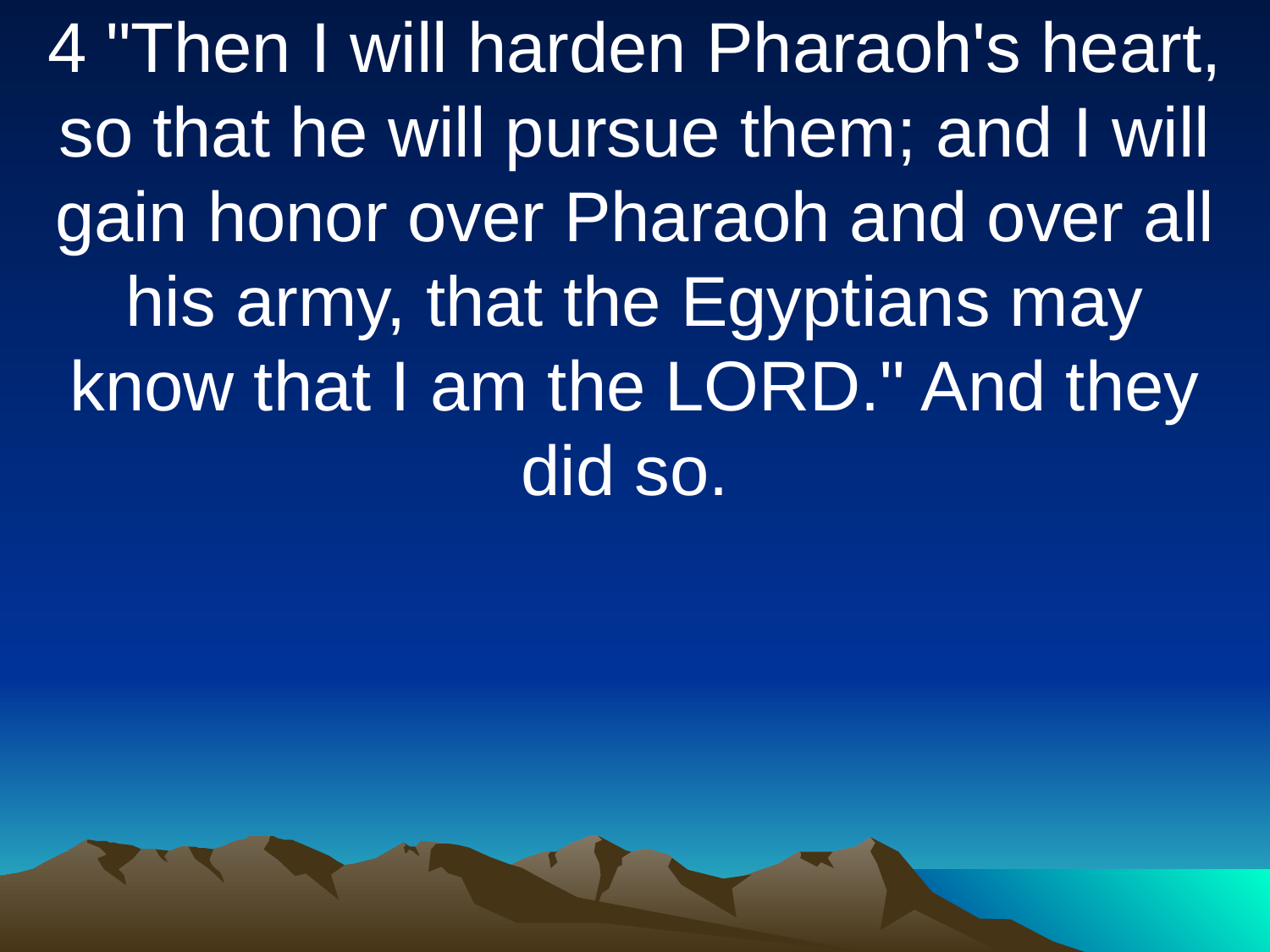

4 "Then I will harden Pharaoh's heart, so that he will pursue them; and I will gain honor over Pharaoh and over all his army, that the Egyptians may know that I am the LORD." And they did so.